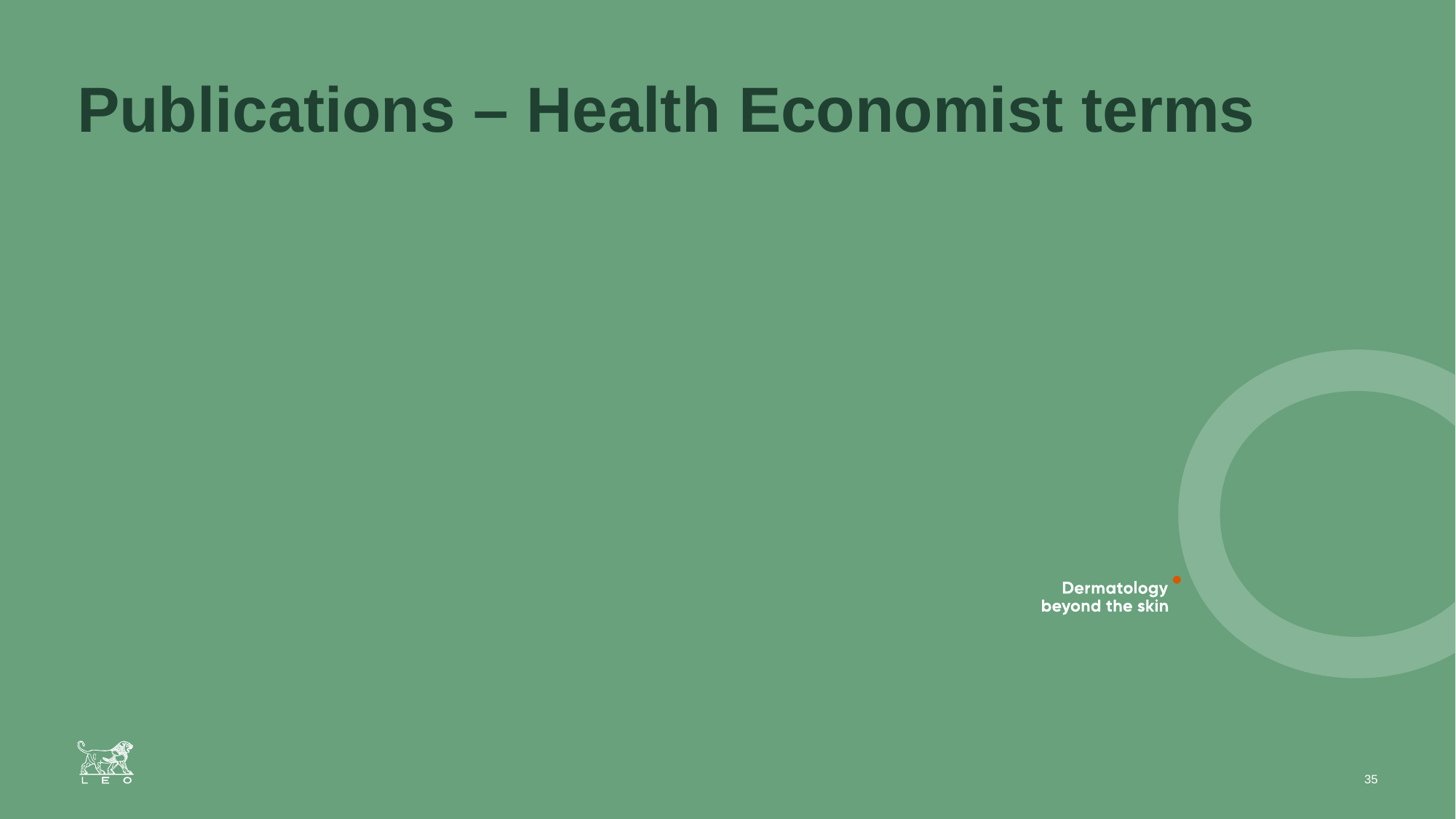

# Publications – Health Economist terms
35